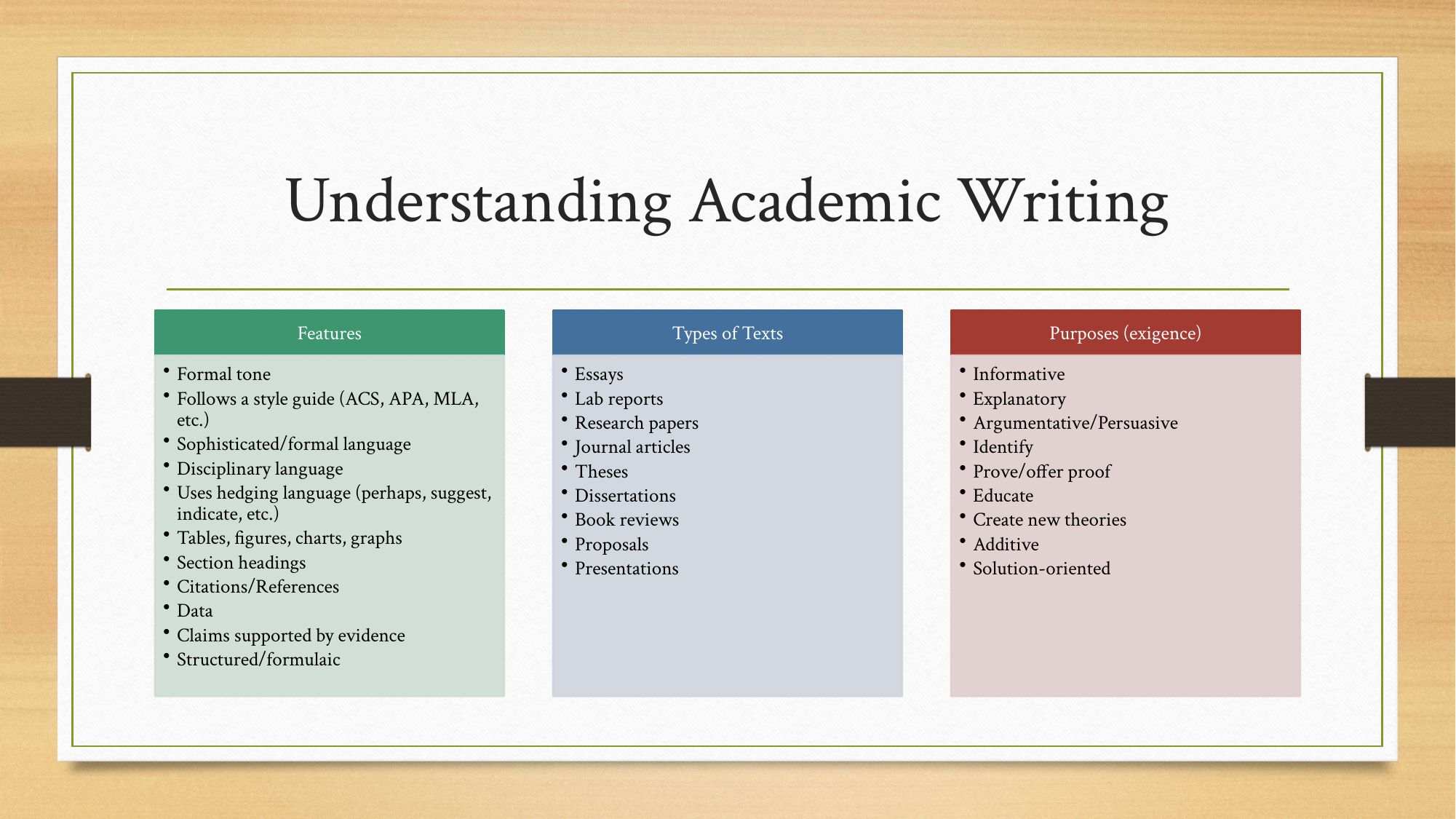

# Understanding Academic Writing
Features
Formal tone
Follows a style guide (ACS, APA, MLA, etc.)
Sophisticated/formal language
Disciplinary language
Uses hedging language (perhaps, suggest, indicate, etc.)
Tables, figures, charts, graphs
Section headings
Citations/References
Data
Claims supported by evidence
Structured/formulaic

Types of Texts
Essays
Lab reports
Research papers
Journal articles
Theses
Dissertations
Book reviews
Proposals
Presentations
Purposes (exigence)
Informative
Explanatory
Argumentative/Persuasive
Identify
Prove/offer proof
Educate
Create new theories
Additive
Solution-oriented